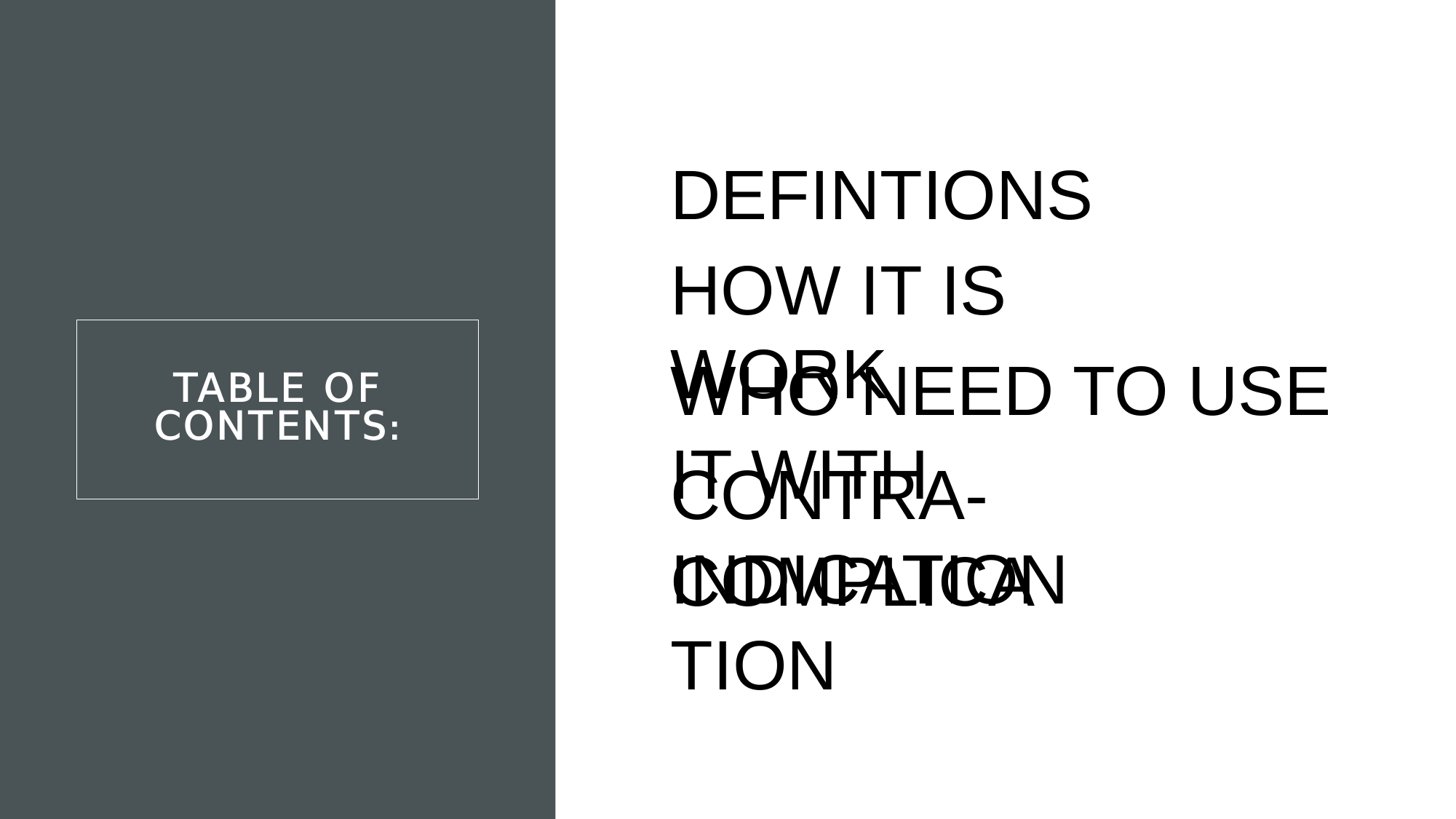

DEFINTIONS
HOW IT IS WORK

TABLE OF CONTENTS:
WHO NEED TO USE IT WITH
CONTRA-INDICATION

COMPLICATION